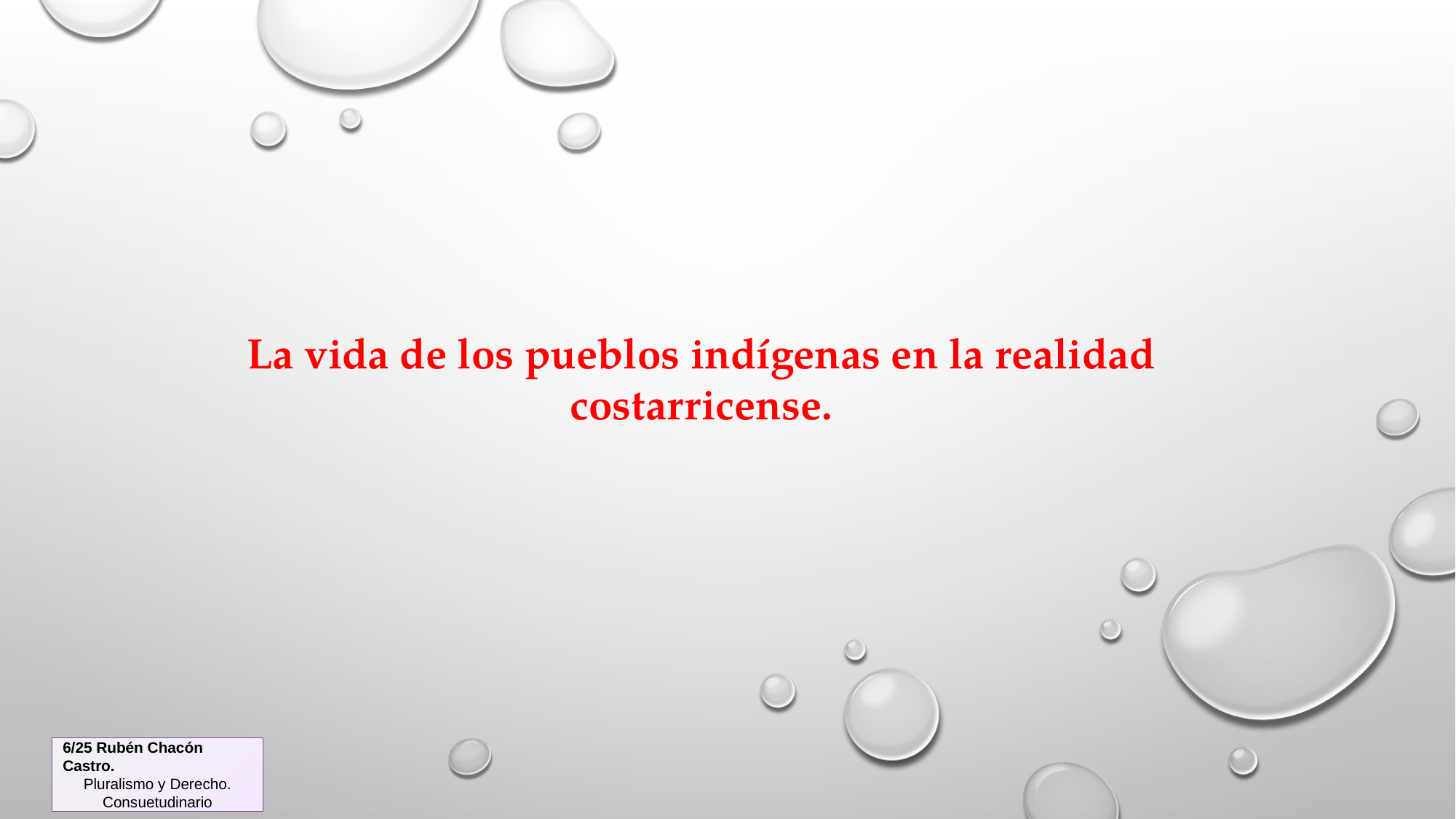

La vida de los pueblos indígenas en la realidad costarricense.
6/25 Rubén Chacón Castro.
Pluralismo y Derecho. Consuetudinario